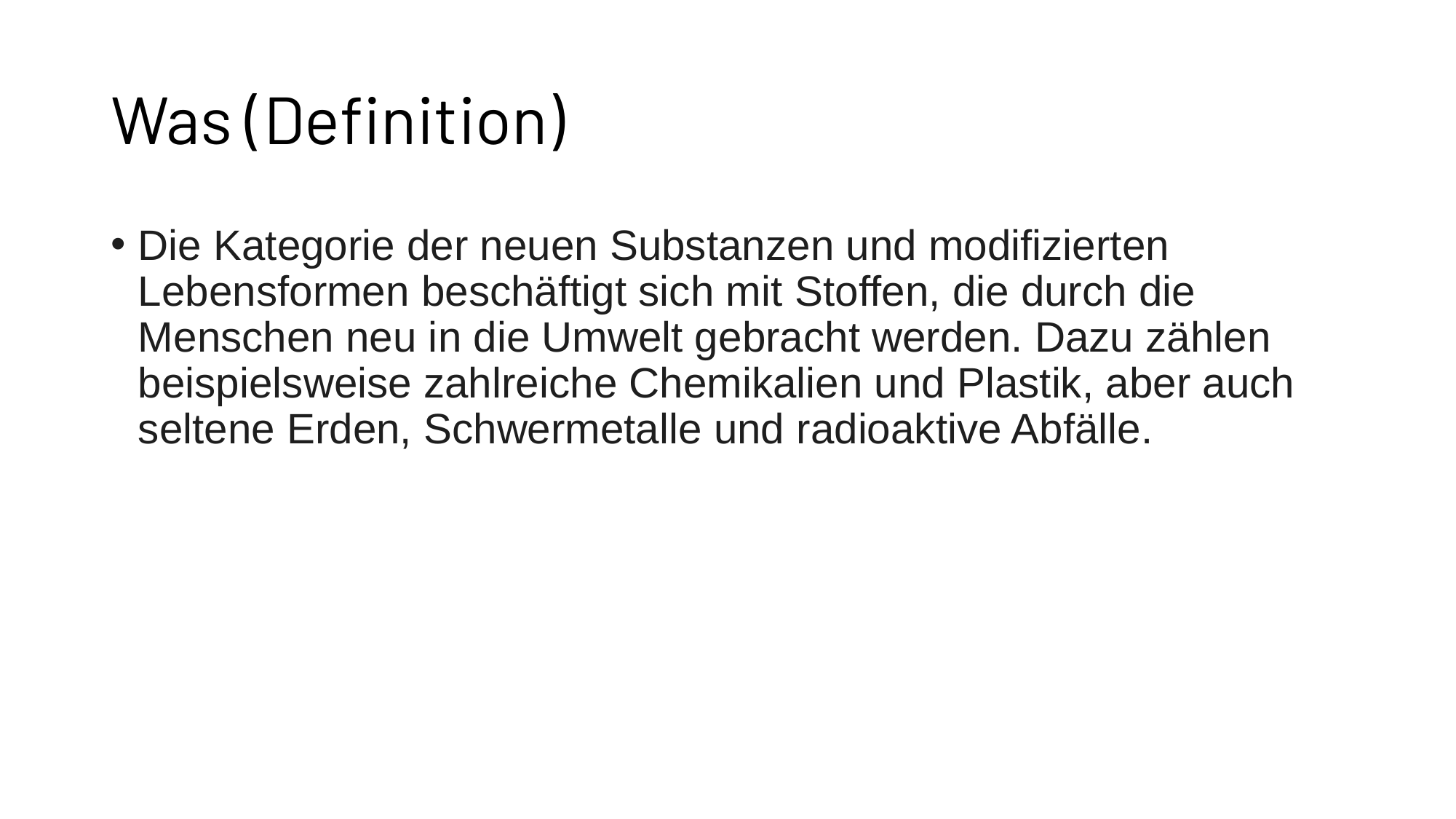

# Was (Definition)
Die Kategorie der neuen Substanzen und modifizierten Lebensformen beschäftigt sich mit Stoffen, die durch die Menschen neu in die Umwelt gebracht werden. Dazu zählen beispielsweise zahlreiche Chemikalien und Plastik, aber auch seltene Erden, Schwermetalle und radioaktive Abfälle.